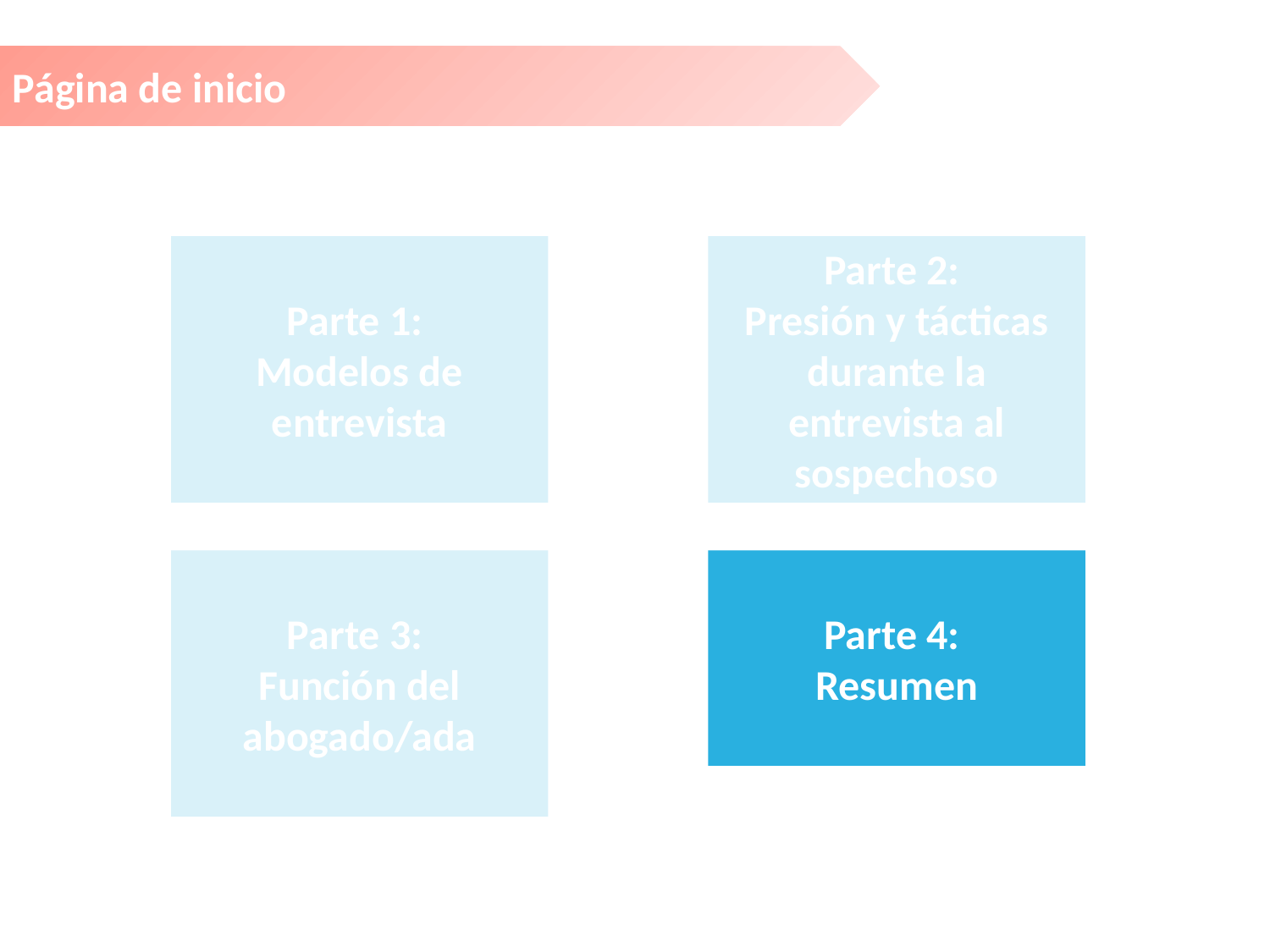

Página de inicio
Parte 2:
Presión y tácticas durante la entrevista al sospechoso

Parte 1:
Modelos de entrevista

Parte 3:
Función del abogado/ada

Parte 4:
Resumen